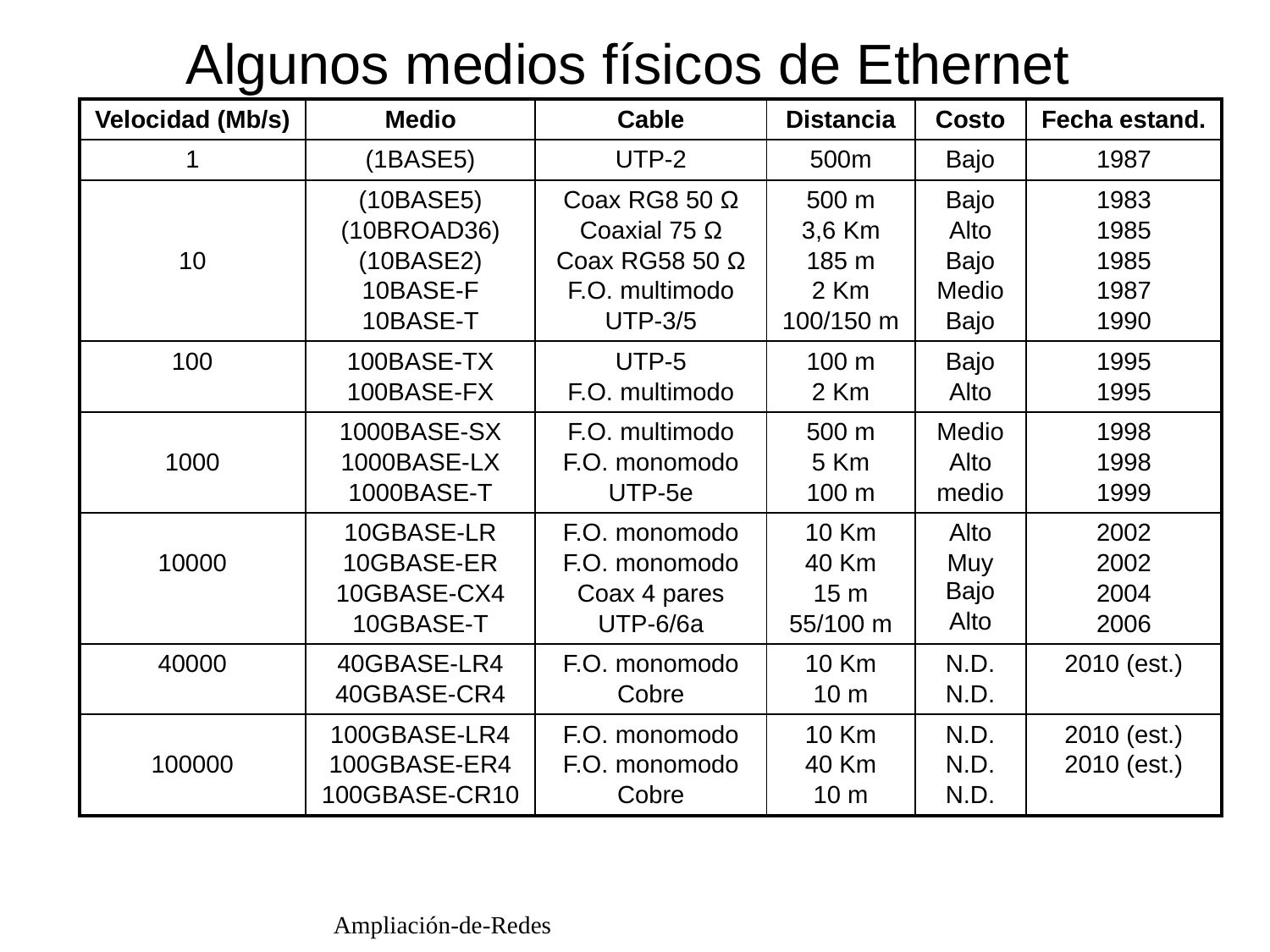

Algunos medios físicos de Ethernet
| Velocidad (Mb/s) | Medio | Cable | Distancia | Costo | Fecha estand. |
| --- | --- | --- | --- | --- | --- |
| 1 | (1BASE5) | UTP-2 | 500m | Bajo | 1987 |
| 10 | (10BASE5) (10BROAD36) (10BASE2) 10BASE-F 10BASE-T | Coax RG8 50 Ω Coaxial 75 Ω Coax RG58 50 Ω F.O. multimodo UTP-3/5 | 500 m 3,6 Km 185 m 2 Km 100/150 m | Bajo Alto Bajo Medio Bajo | 1983 1985 1985 1987 1990 |
| 100 | 100BASE-TX 100BASE-FX | UTP-5 F.O. multimodo | 100 m 2 Km | Bajo Alto | 1995 1995 |
| 1000 | 1000BASE-SX 1000BASE-LX 1000BASE-T | F.O. multimodo F.O. monomodo UTP-5e | 500 m 5 Km 100 m | Medio Alto medio | 1998 1998 1999 |
| 10000 | 10GBASE-LR 10GBASE-ER 10GBASE-CX4 10GBASE-T | F.O. monomodo F.O. monomodo Coax 4 pares UTP-6/6a | 10 Km 40 Km 15 m 55/100 m | Alto Muy Bajo Alto | 2002 2002 2004 2006 |
| 40000 | 40GBASE-LR4 40GBASE-CR4 | F.O. monomodo Cobre | 10 Km 10 m | N.D. N.D. | 2010 (est.) |
| 100000 | 100GBASE-LR4 100GBASE-ER4 100GBASE-CR10 | F.O. monomodo F.O. monomodo Cobre | 10 Km 40 Km 10 m | N.D. N.D. N.D. | 2010 (est.) 2010 (est.) |